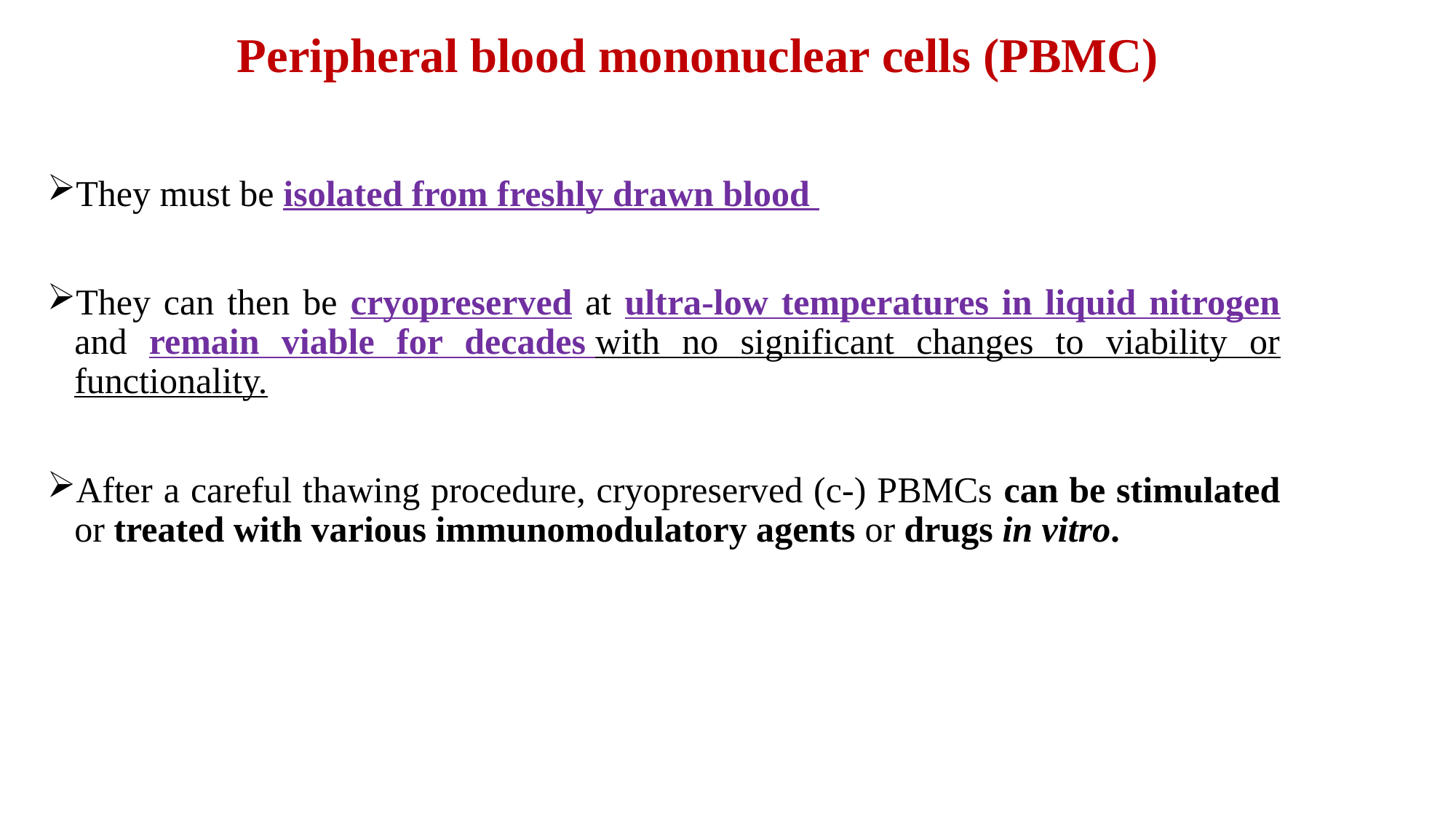

# Peripheral blood mononuclear cells (PBMC)

They must be isolated from freshly drawn blood

They can then be cryopreserved at ultra-low temperatures in liquid nitrogen and remain viable for decades with no significant changes to viability or functionality.

After a careful thawing procedure, cryopreserved (c-) PBMCs can be stimulated or treated with various immunomodulatory agents or drugs in vitro.